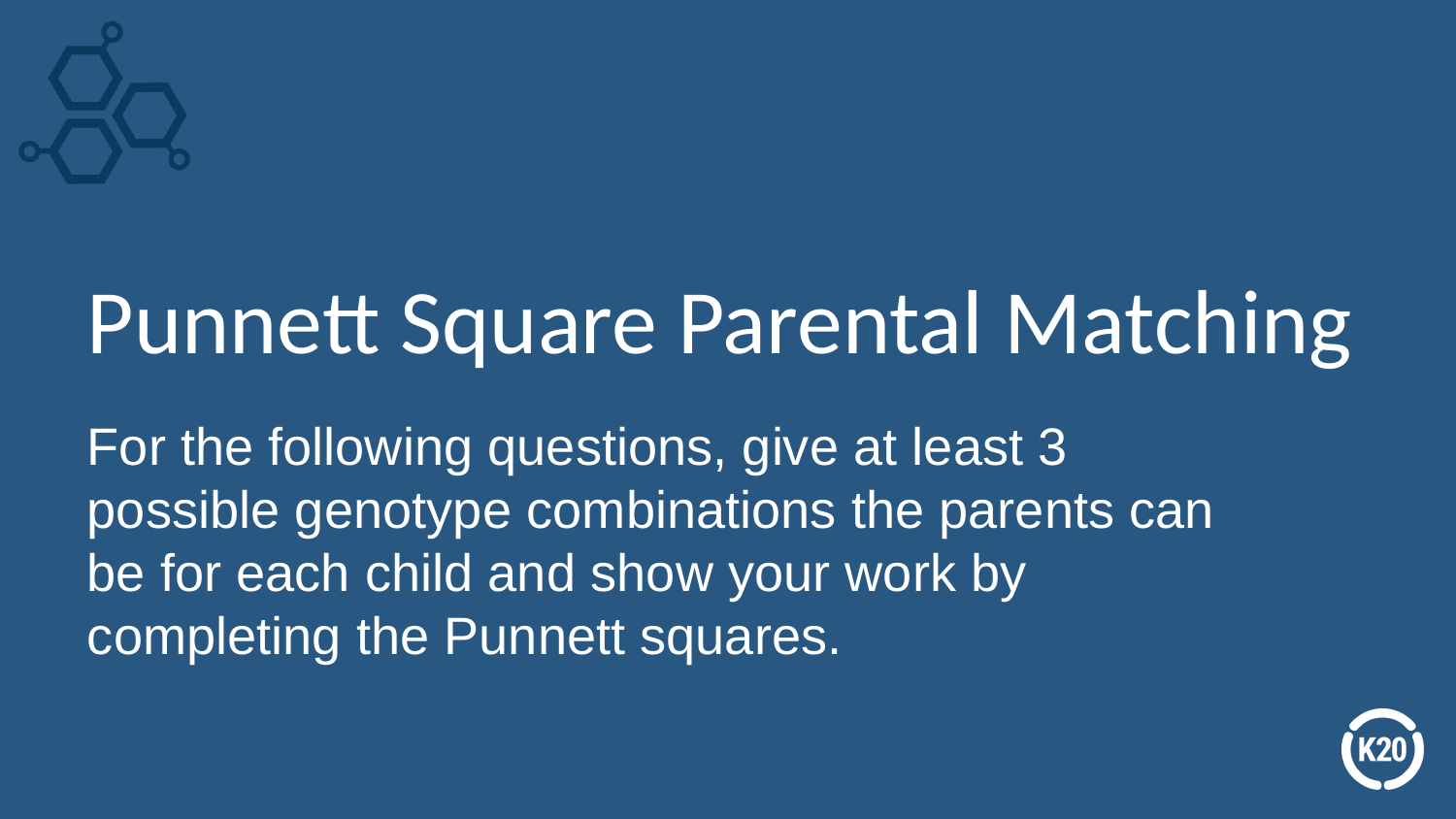

# Punnett Square Parental Matching
For the following questions, give at least 3 possible genotype combinations the parents can be for each child and show your work by completing the Punnett squares.